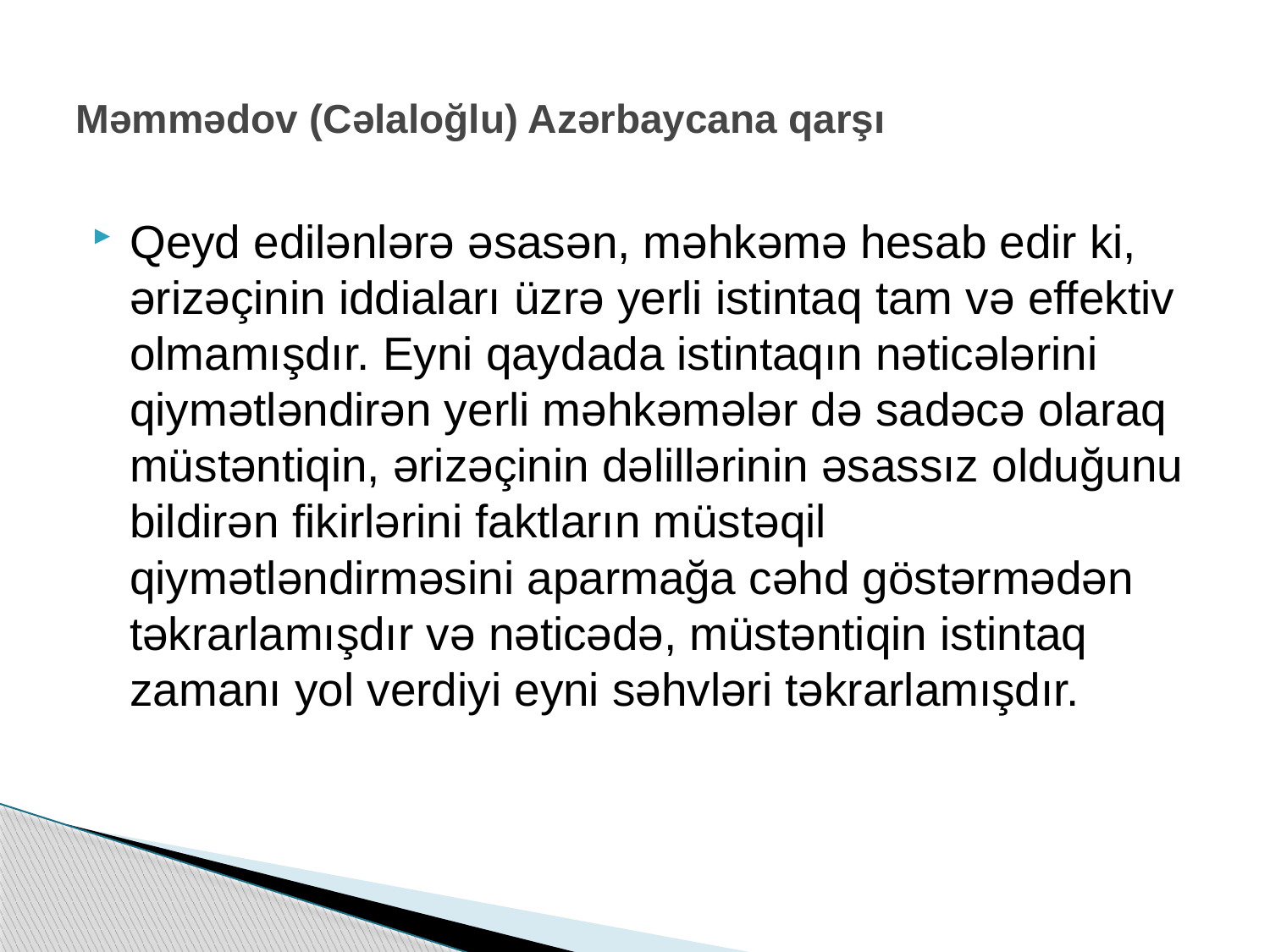

# Məmmədov (Cəlaloğlu) Azərbaycana qarşı
Qeyd edilənlərə əsasən, məhkəmə hesab edir ki, ərizəçinin iddiaları üzrə yerli istintaq tam və effektiv olmamışdır. Eyni qaydada istintaqın nəticələrini qiymətləndirən yerli məhkəmələr də sadəcə olaraq müstəntiqin, ərizəçinin dəlillərinin əsassız olduğunu bildirən fikirlərini faktların müstəqil qiymətləndirməsini aparmağa cəhd göstərmədən təkrarlamışdır və nəticədə, müstəntiqin istintaq zamanı yol verdiyi eyni səhvləri təkrarlamışdır.